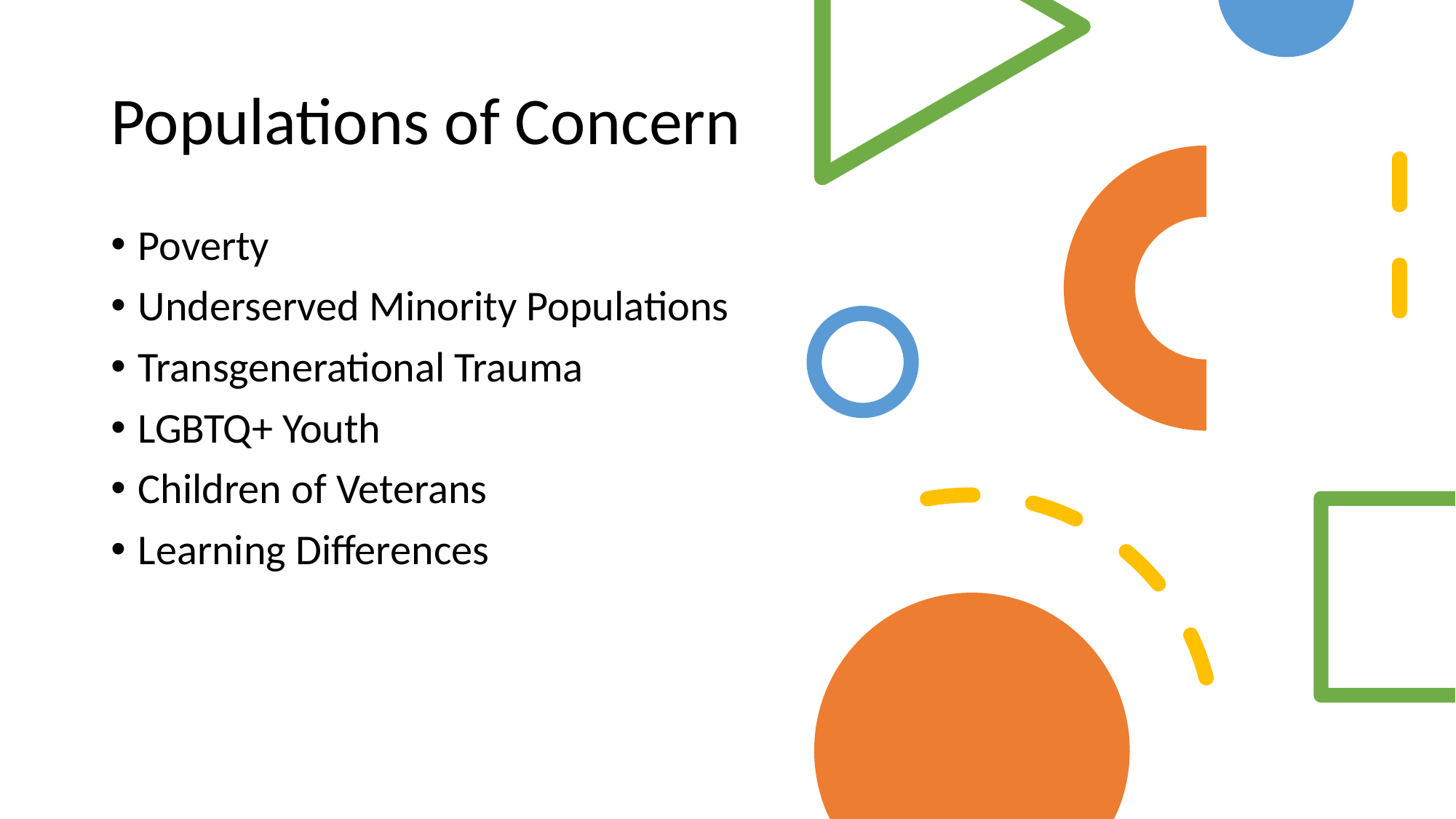

# Populations of Concern

Poverty
Underserved Minority Populations
Transgenerational Trauma
LGBTQ+ Youth
Children of Veterans
Learning Differences